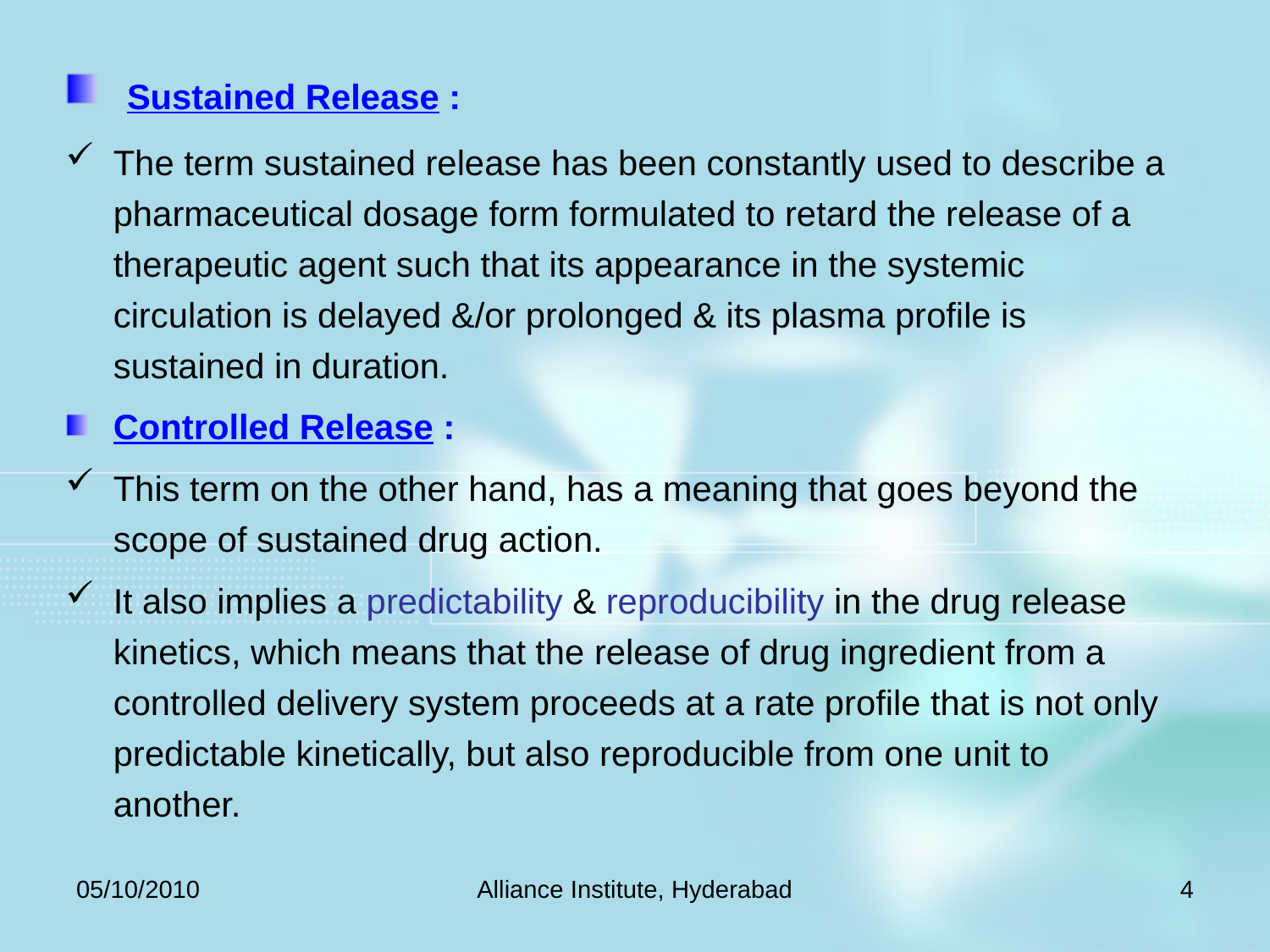

Sustained Release :
The term sustained release has been constantly used to describe a pharmaceutical dosage form formulated to retard the release of a therapeutic agent such that its appearance in the systemic circulation is delayed &/or prolonged & its plasma profile is sustained in duration.
Controlled Release :
This term on the other hand, has a meaning that goes beyond the scope of sustained drug action.
It also implies a predictability & reproducibility in the drug release kinetics, which means that the release of drug ingredient from a controlled delivery system proceeds at a rate profile that is not only predictable kinetically, but also reproducible from one unit to another.

05/10/2010
Alliance Institute, Hyderabad
4